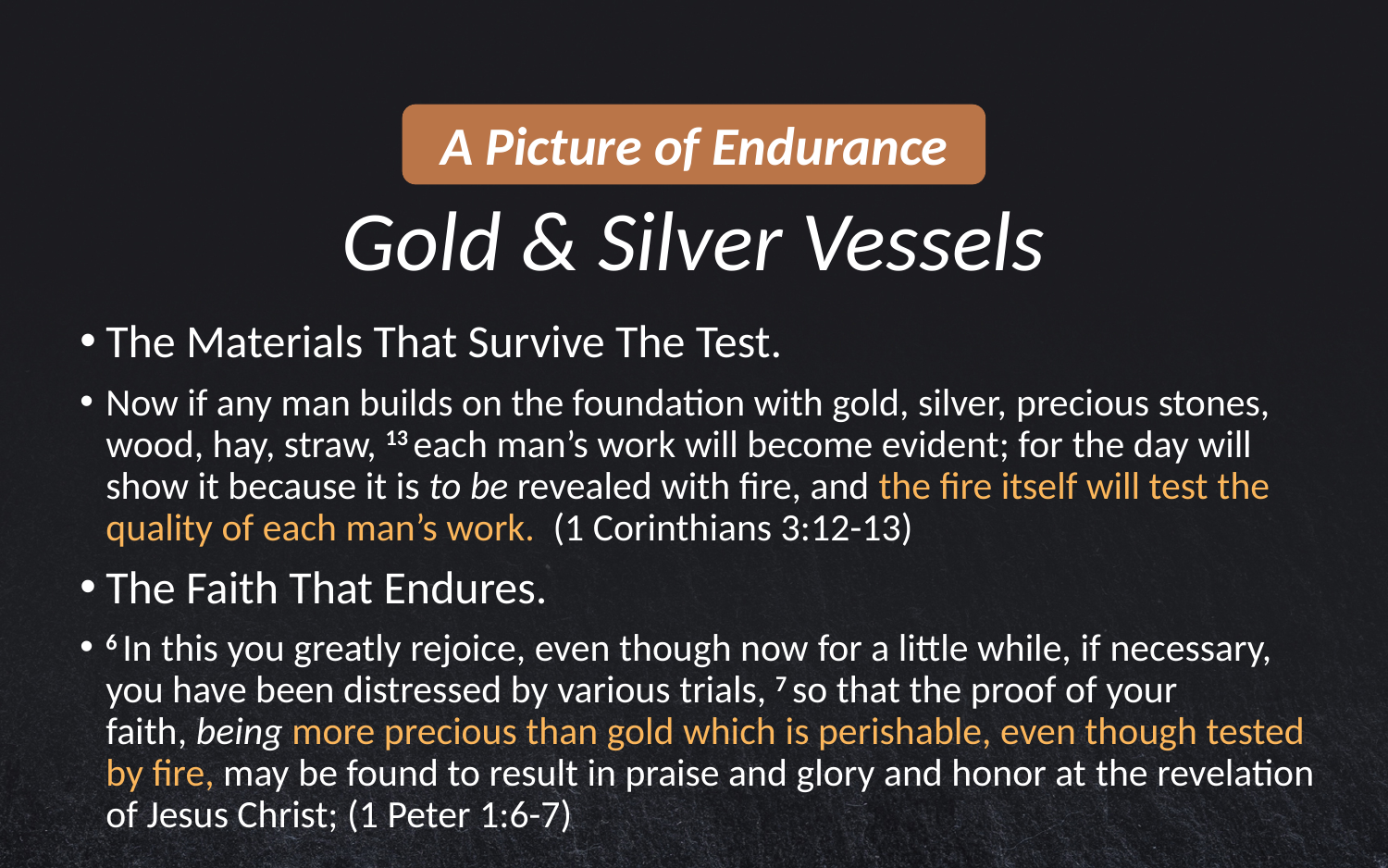

A Picture of Endurance
# Gold & Silver Vessels
The Materials That Survive The Test.
Now if any man builds on the foundation with gold, silver, precious stones, wood, hay, straw, 13 each man’s work will become evident; for the day will show it because it is to be revealed with fire, and the fire itself will test the quality of each man’s work.  (1 Corinthians 3:12-13)
The Faith That Endures.
6 In this you greatly rejoice, even though now for a little while, if necessary, you have been distressed by various trials, 7 so that the proof of your faith, being more precious than gold which is perishable, even though tested by fire, may be found to result in praise and glory and honor at the revelation of Jesus Christ; (1 Peter 1:6-7)